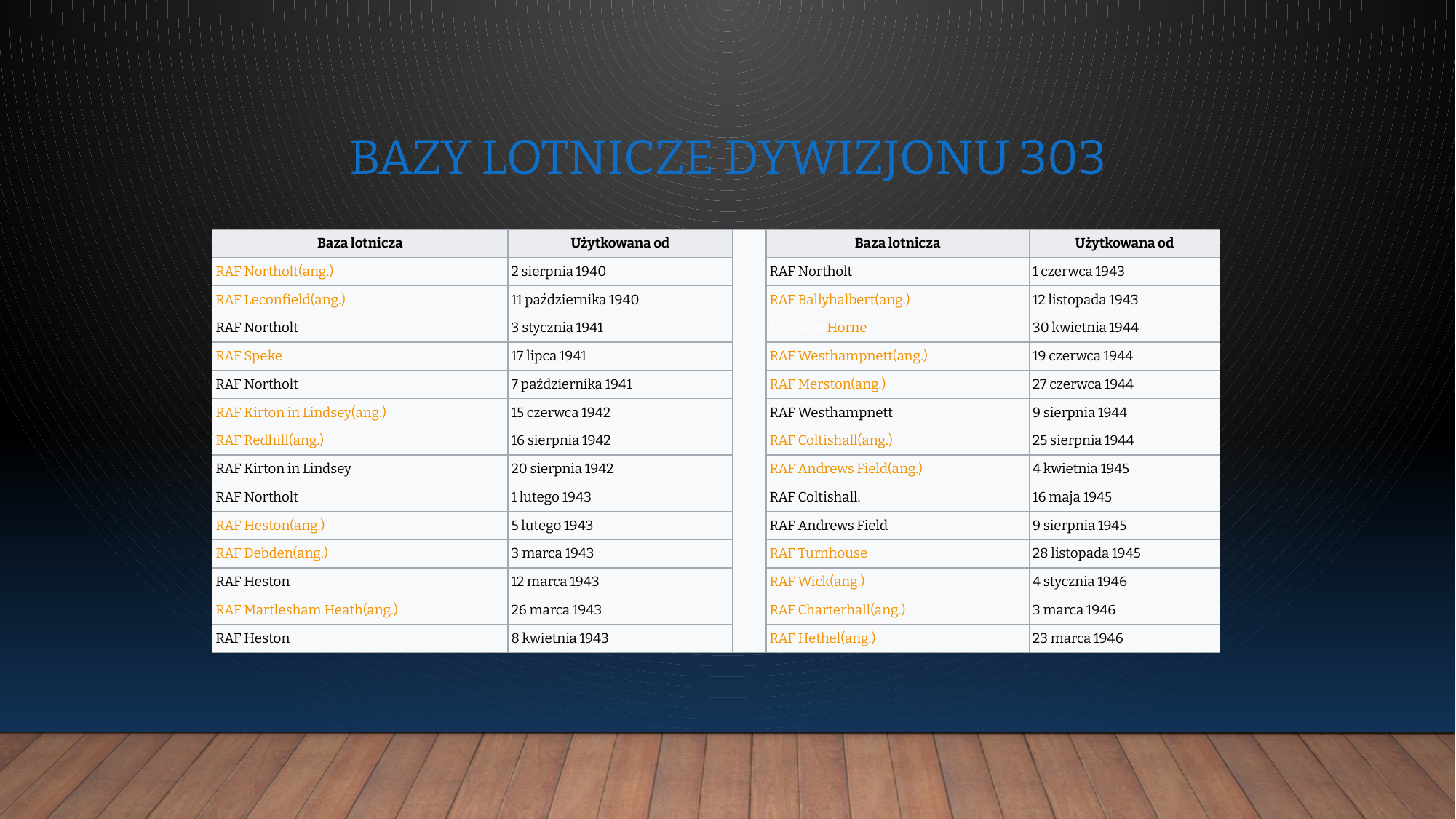

# Bazy lotnicze dywizjonu 303
| Baza lotnicza | Użytkowana od |  | Baza lotnicza | Użytkowana od |
| --- | --- | --- | --- | --- |
| RAF Northolt(ang.) | 2 sierpnia 1940 |  | RAF Northolt | 1 czerwca 1943 |
| RAF Leconfield(ang.) | 11 października 1940 |  | RAF Ballyhalbert(ang.) | 12 listopada 1943 |
| RAF Northolt | 3 stycznia 1941 |  | Lotnisko Horne | 30 kwietnia 1944 |
| RAF Speke | 17 lipca 1941 |  | RAF Westhampnett(ang.) | 19 czerwca 1944 |
| RAF Northolt | 7 października 1941 |  | RAF Merston(ang.) | 27 czerwca 1944 |
| RAF Kirton in Lindsey(ang.) | 15 czerwca 1942 |  | RAF Westhampnett | 9 sierpnia 1944 |
| RAF Redhill(ang.) | 16 sierpnia 1942 |  | RAF Coltishall(ang.) | 25 sierpnia 1944 |
| RAF Kirton in Lindsey | 20 sierpnia 1942 |  | RAF Andrews Field(ang.) | 4 kwietnia 1945 |
| RAF Northolt | 1 lutego 1943 |  | RAF Coltishall. | 16 maja 1945 |
| RAF Heston(ang.) | 5 lutego 1943 |  | RAF Andrews Field | 9 sierpnia 1945 |
| RAF Debden(ang.) | 3 marca 1943 |  | RAF Turnhouse | 28 listopada 1945 |
| RAF Heston | 12 marca 1943 |  | RAF Wick(ang.) | 4 stycznia 1946 |
| RAF Martlesham Heath(ang.) | 26 marca 1943 |  | RAF Charterhall(ang.) | 3 marca 1946 |
| RAF Heston | 8 kwietnia 1943 |  | RAF Hethel(ang.) | 23 marca 1946 |